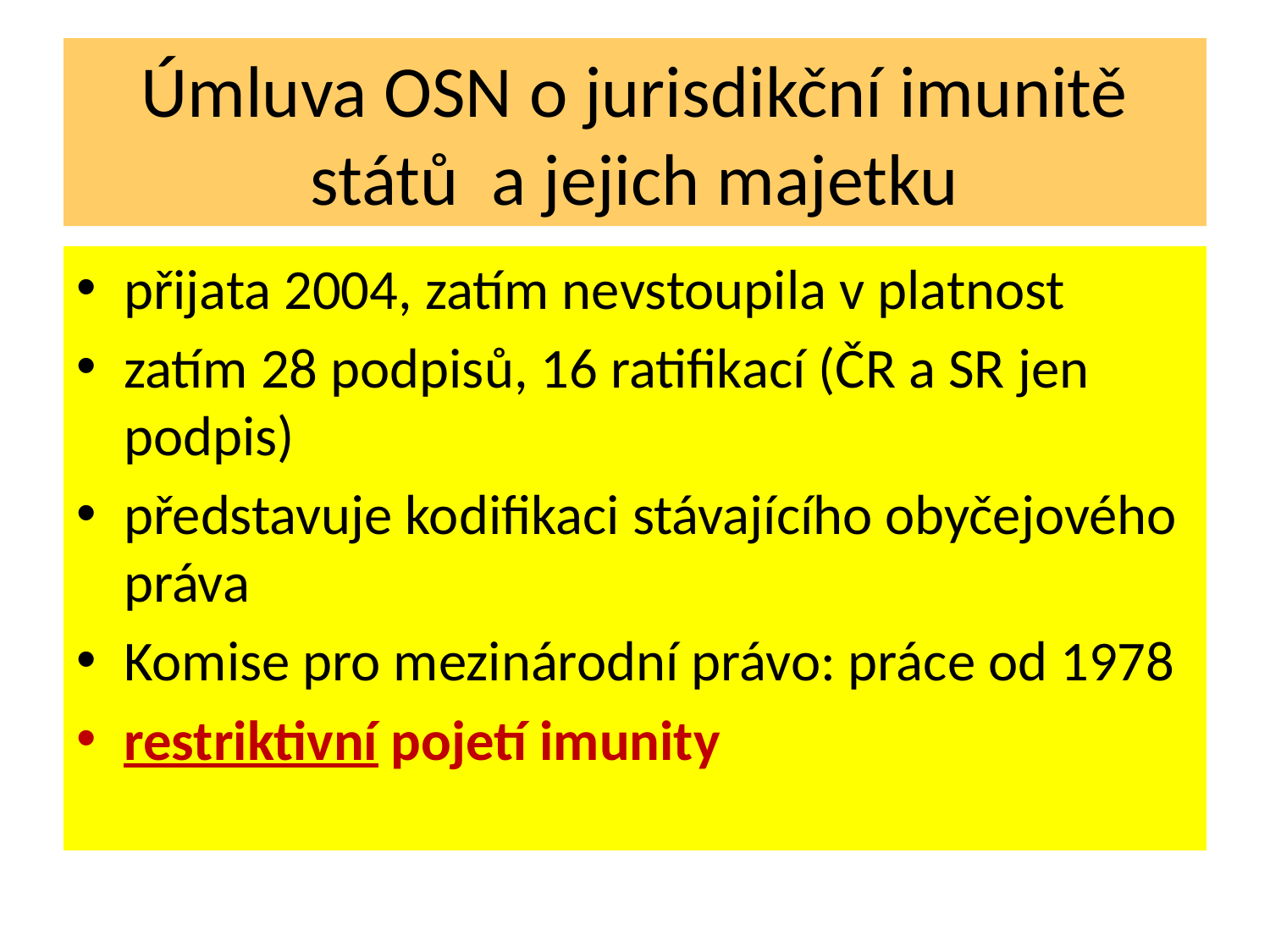

# Úmluva OSN o jurisdikční imunitě států  a jejich majetku
přijata 2004, zatím nevstoupila v platnost
zatím 28 podpisů, 16 ratifikací (ČR a SR jen podpis)
představuje kodifikaci stávajícího obyčejového práva
Komise pro mezinárodní právo: práce od 1978
restriktivní pojetí imunity